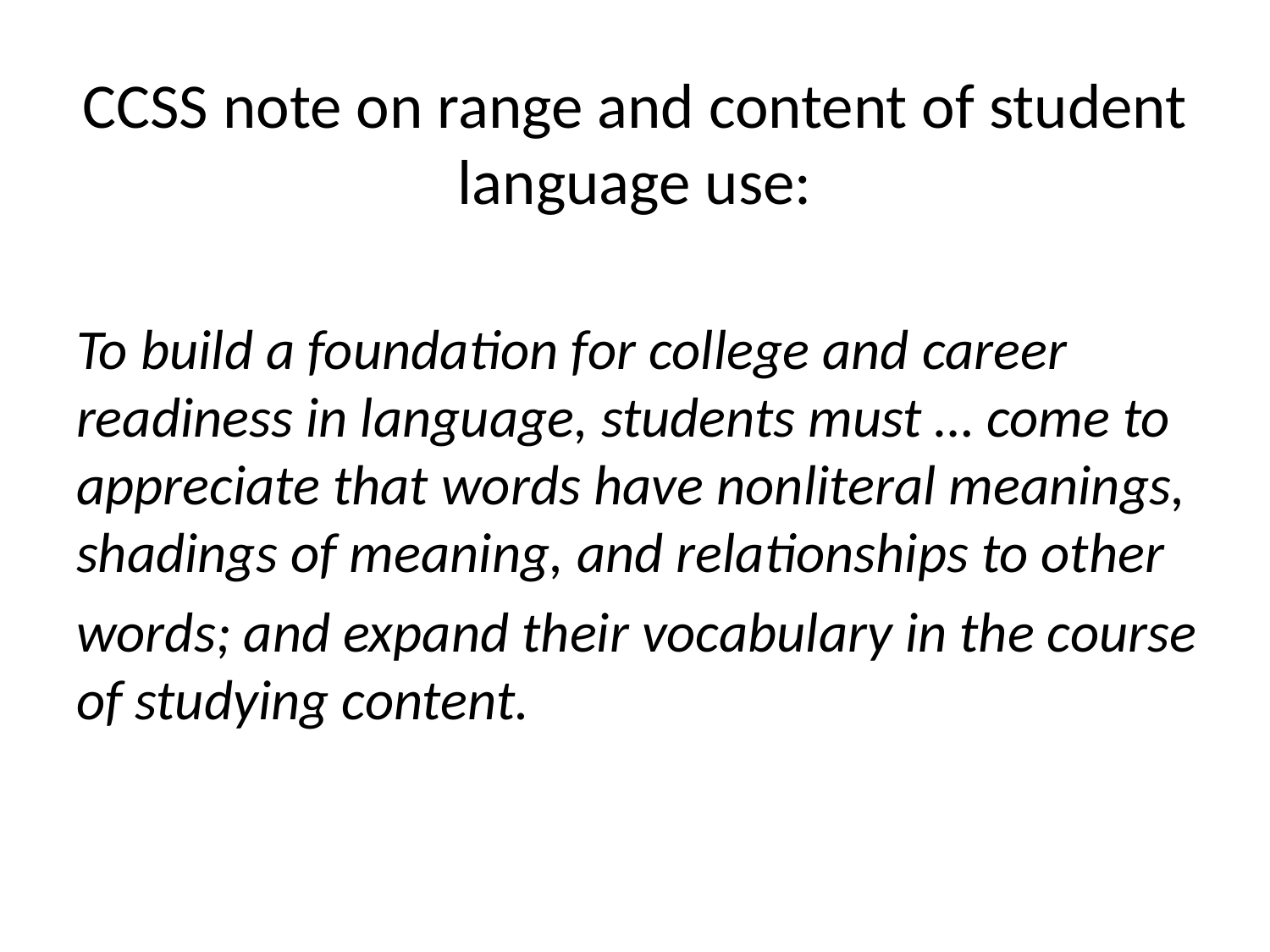

# CCSS note on range and content of student language use:
To build a foundation for college and career readiness in language, students must … come to appreciate that words have nonliteral meanings, shadings of meaning, and relationships to other
words; and expand their vocabulary in the course of studying content.